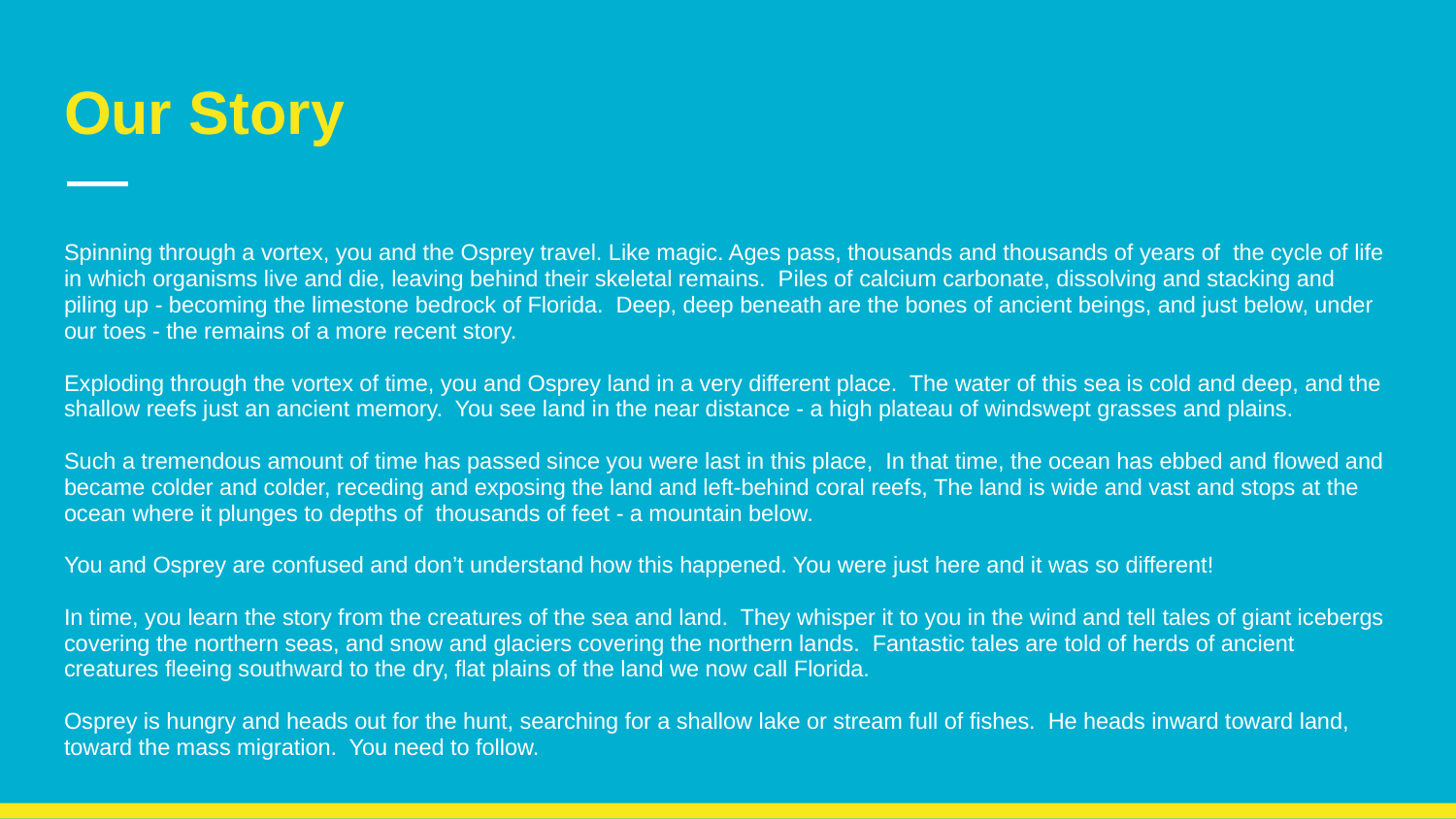

# Our Story
Spinning through a vortex, you and the Osprey travel. Like magic. Ages pass, thousands and thousands of years of  the cycle of life in which organisms live and die, leaving behind their skeletal remains.  Piles of calcium carbonate, dissolving and stacking and piling up - becoming the limestone bedrock of Florida.  Deep, deep beneath are the bones of ancient beings, and just below, under our toes - the remains of a more recent story.

Exploding through the vortex of time, you and Osprey land in a very different place.  The water of this sea is cold and deep, and the shallow reefs just an ancient memory.  You see land in the near distance - a high plateau of windswept grasses and plains.

Such a tremendous amount of time has passed since you were last in this place,  In that time, the ocean has ebbed and flowed and became colder and colder, receding and exposing the land and left-behind coral reefs, The land is wide and vast and stops at the ocean where it plunges to depths of  thousands of feet - a mountain below.

You and Osprey are confused and don’t understand how this happened. You were just here and it was so different!

In time, you learn the story from the creatures of the sea and land.  They whisper it to you in the wind and tell tales of giant icebergs covering the northern seas, and snow and glaciers covering the northern lands.  Fantastic tales are told of herds of ancient creatures fleeing southward to the dry, flat plains of the land we now call Florida.

Osprey is hungry and heads out for the hunt, searching for a shallow lake or stream full of fishes.  He heads inward toward land, toward the mass migration.  You need to follow.